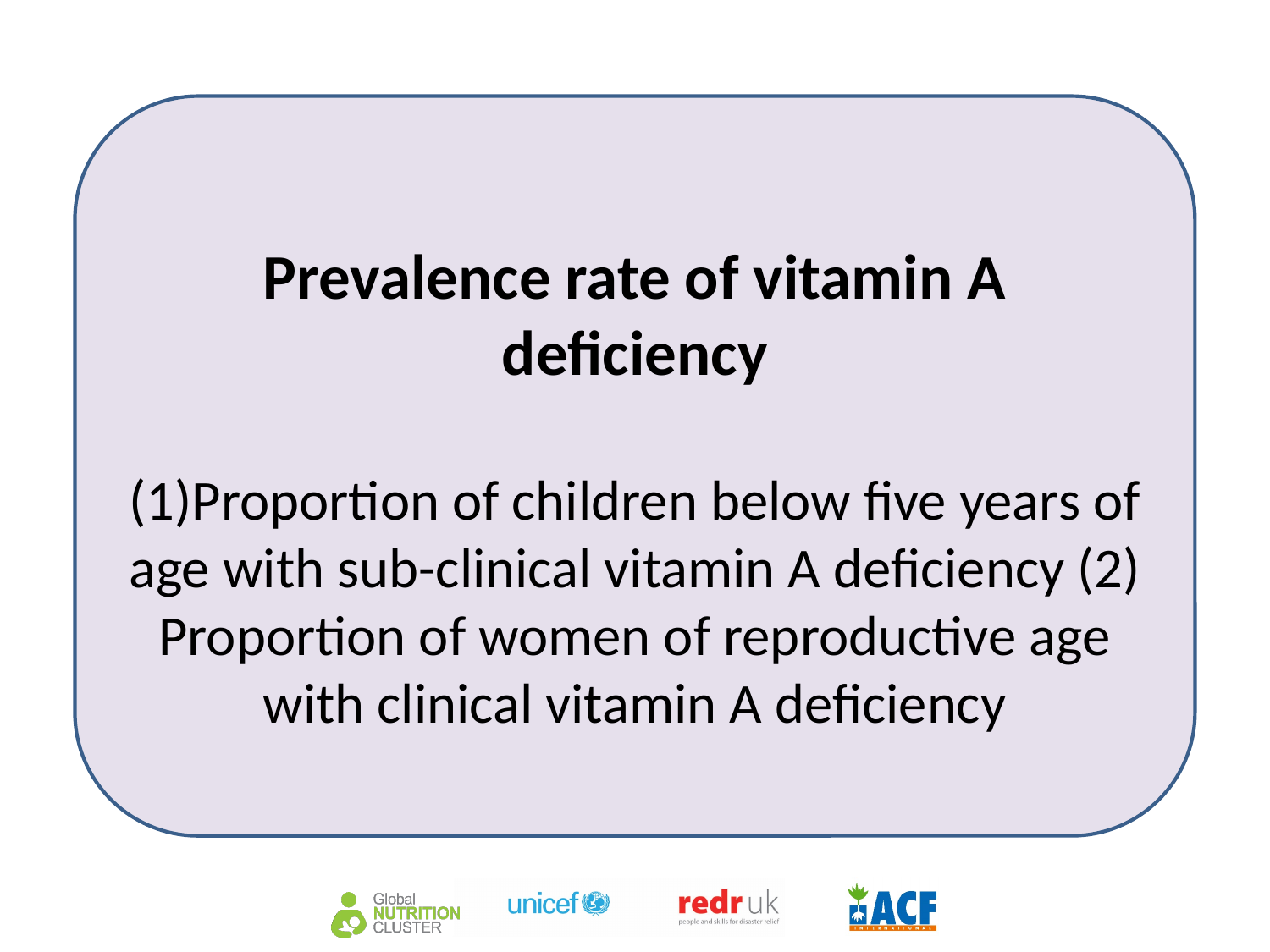

Prevalence rate of vitamin A deficiency

(1)Proportion of children below five years of age with sub-clinical vitamin A deficiency (2) Proportion of women of reproductive age with clinical vitamin A deficiency